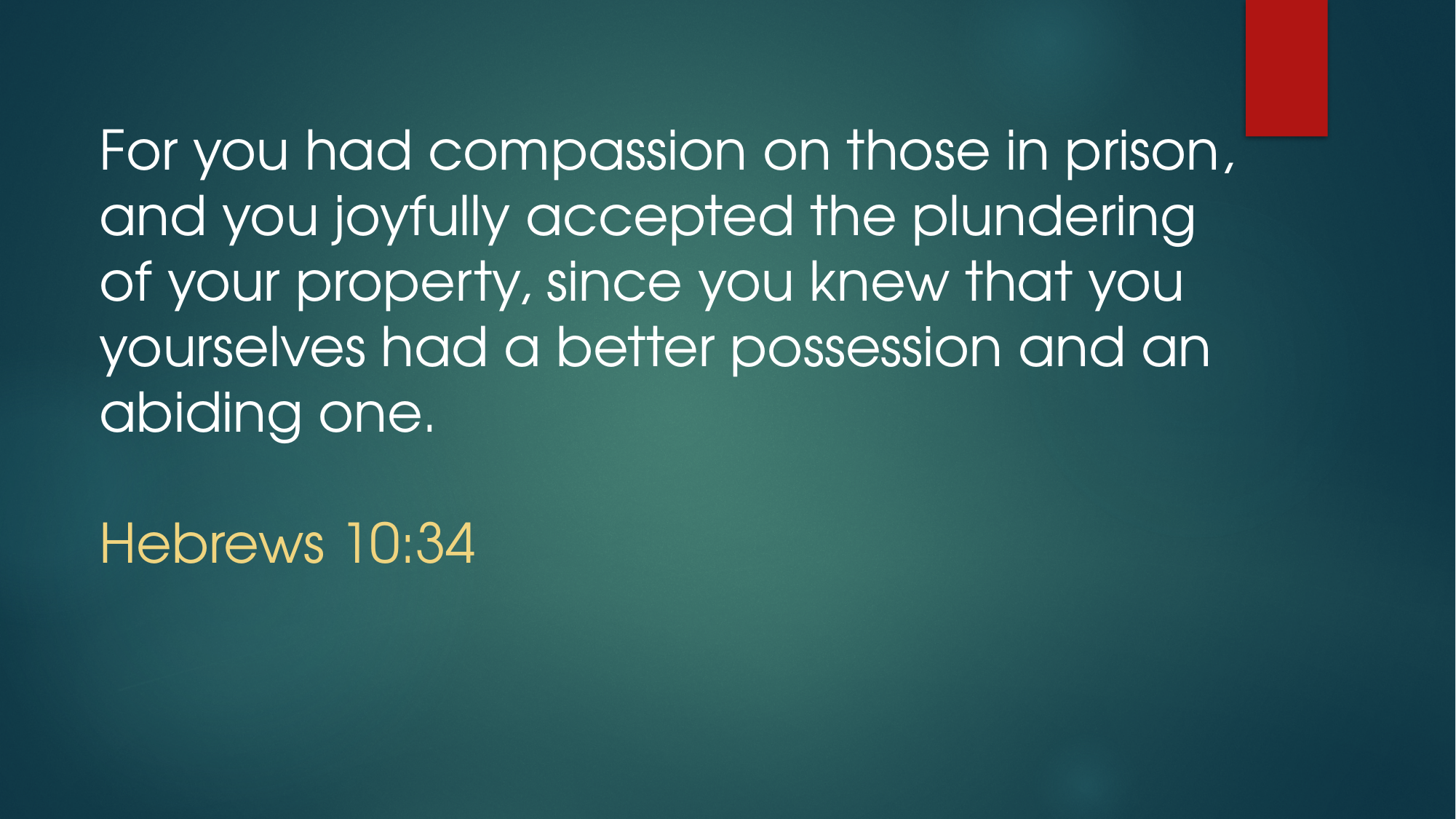

For you had compassion on those in prison, and you joyfully accepted the plundering of your property, since you knew that you yourselves had a better possession and an abiding one.

Hebrews 10:34